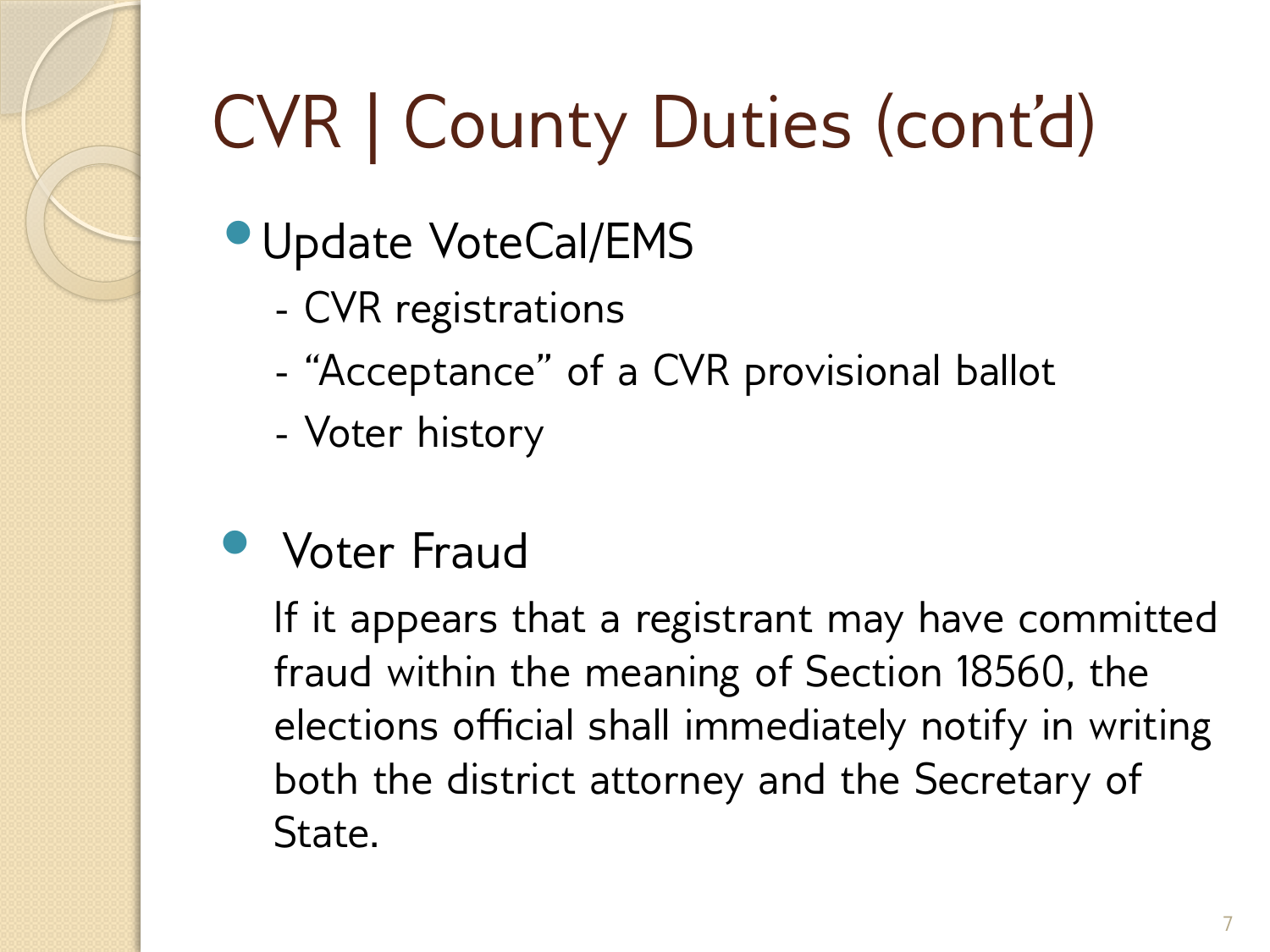

# CVR | County Duties (cont’d)
Update VoteCal/EMS
- CVR registrations
- “Acceptance” of a CVR provisional ballot
- Voter history

Voter Fraud
If it appears that a registrant may have committed fraud within the meaning of Section 18560, the elections official shall immediately notify in writing both the district attorney and the Secretary of State.
7